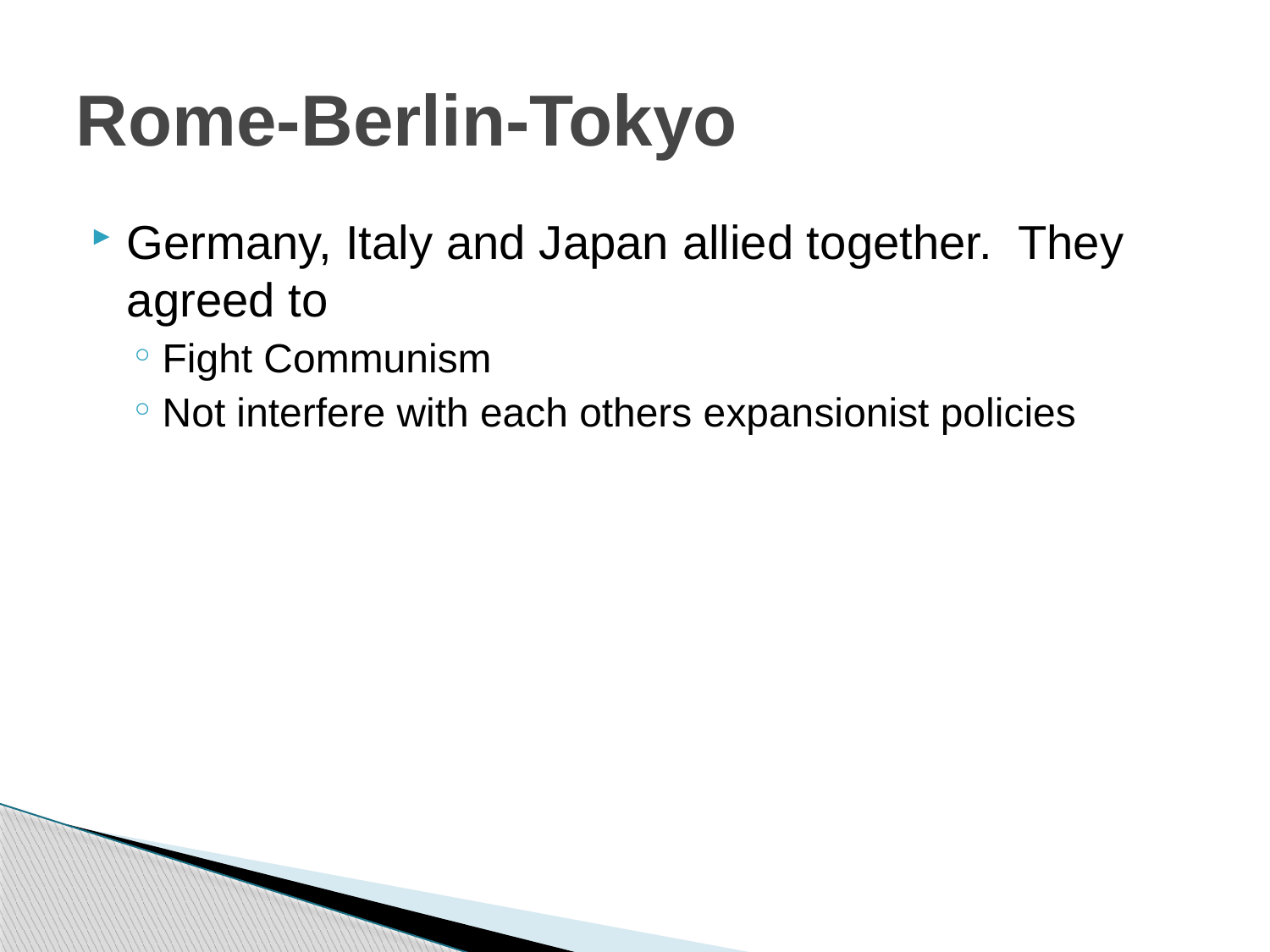

# Rome-Berlin-Tokyo
Germany, Italy and Japan allied together.  They agreed to
Fight Communism
Not interfere with each others expansionist policies